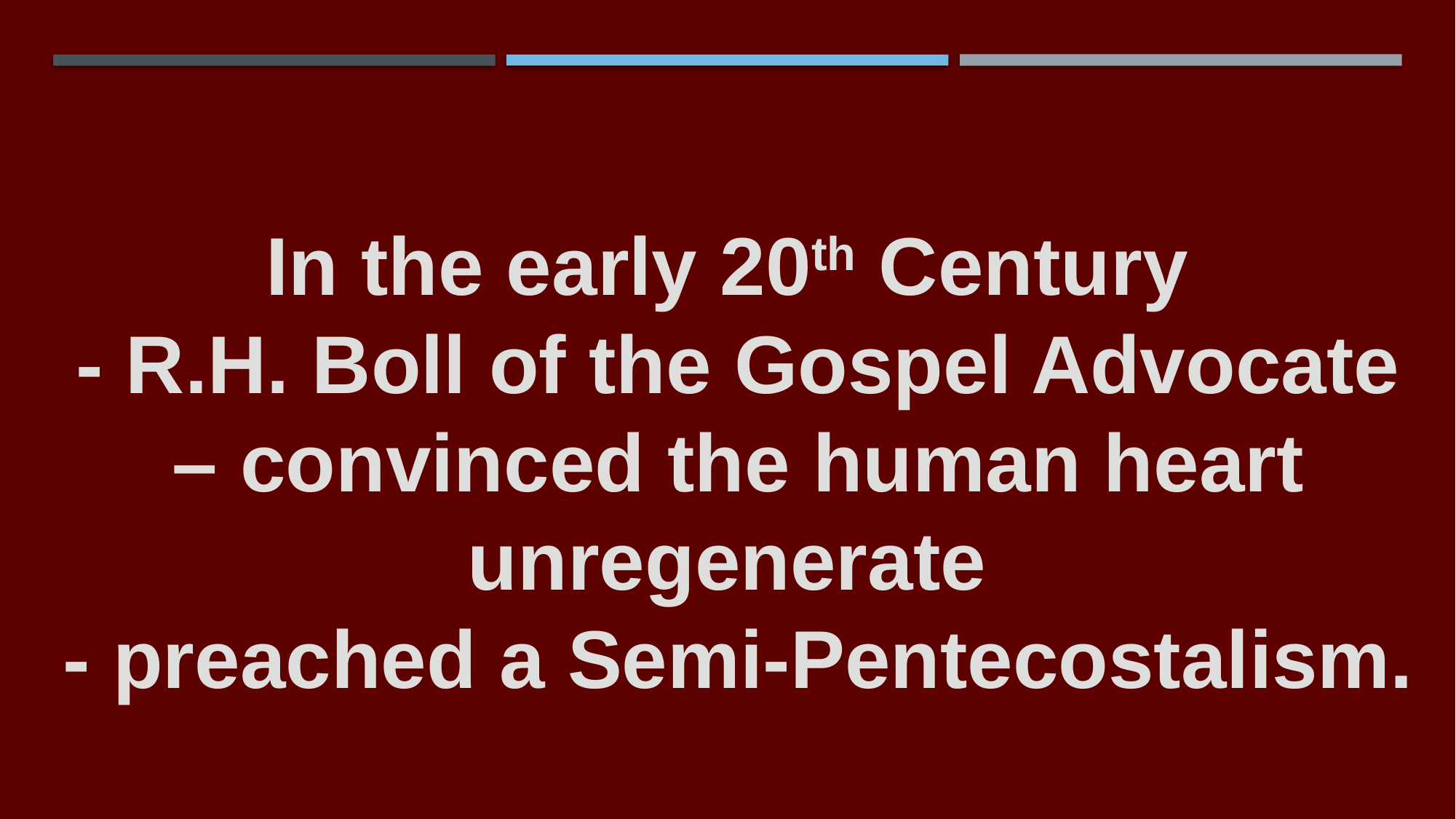

In the early 20th Century
 - R.H. Boll of the Gospel Advocate
 – convinced the human heart unregenerate
 - preached a Semi-Pentecostalism.